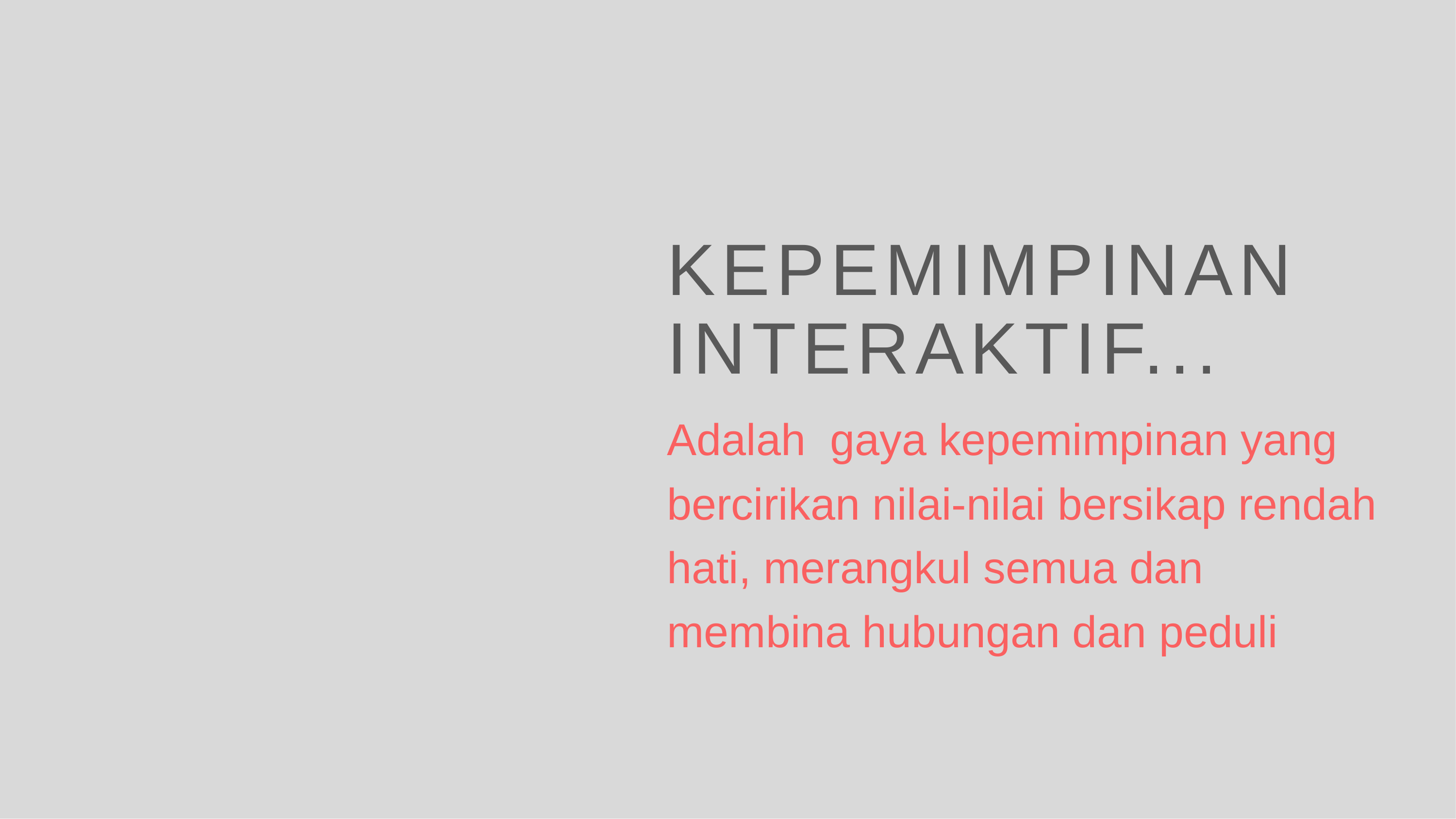

KEPEMIMPINAN INTERAKTIF...
Adalah  gaya kepemimpinan yang bercirikan nilai-nilai bersikap rendah hati, merangkul semua dan membina hubungan dan peduli